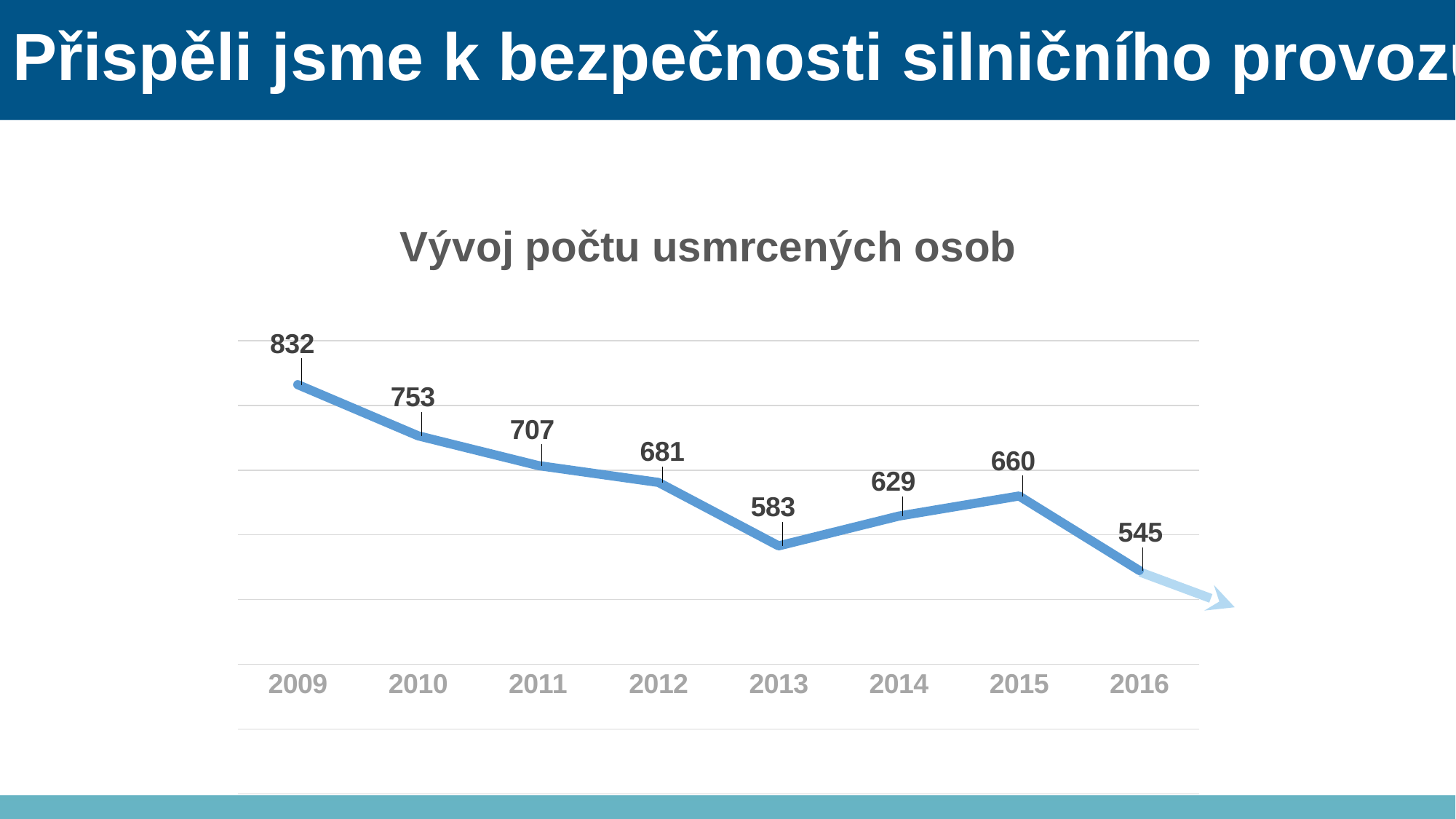

Přispěli jsme k bezpečnosti silničního provozu

### Chart: Vývoj počtu usmrcených osob

| Category | Vývoj počtu usmrcených osob  |
|---|---|
| 2009 | 832.0 |
| 2010 | 753.0 |
| 2011 | 707.0 |
| 2012 | 681.0 |
| 2013 | 583.0 |
| 2014 | 629.0 |
| 2015 | 660.0 |
| 2016 | 545.0 |